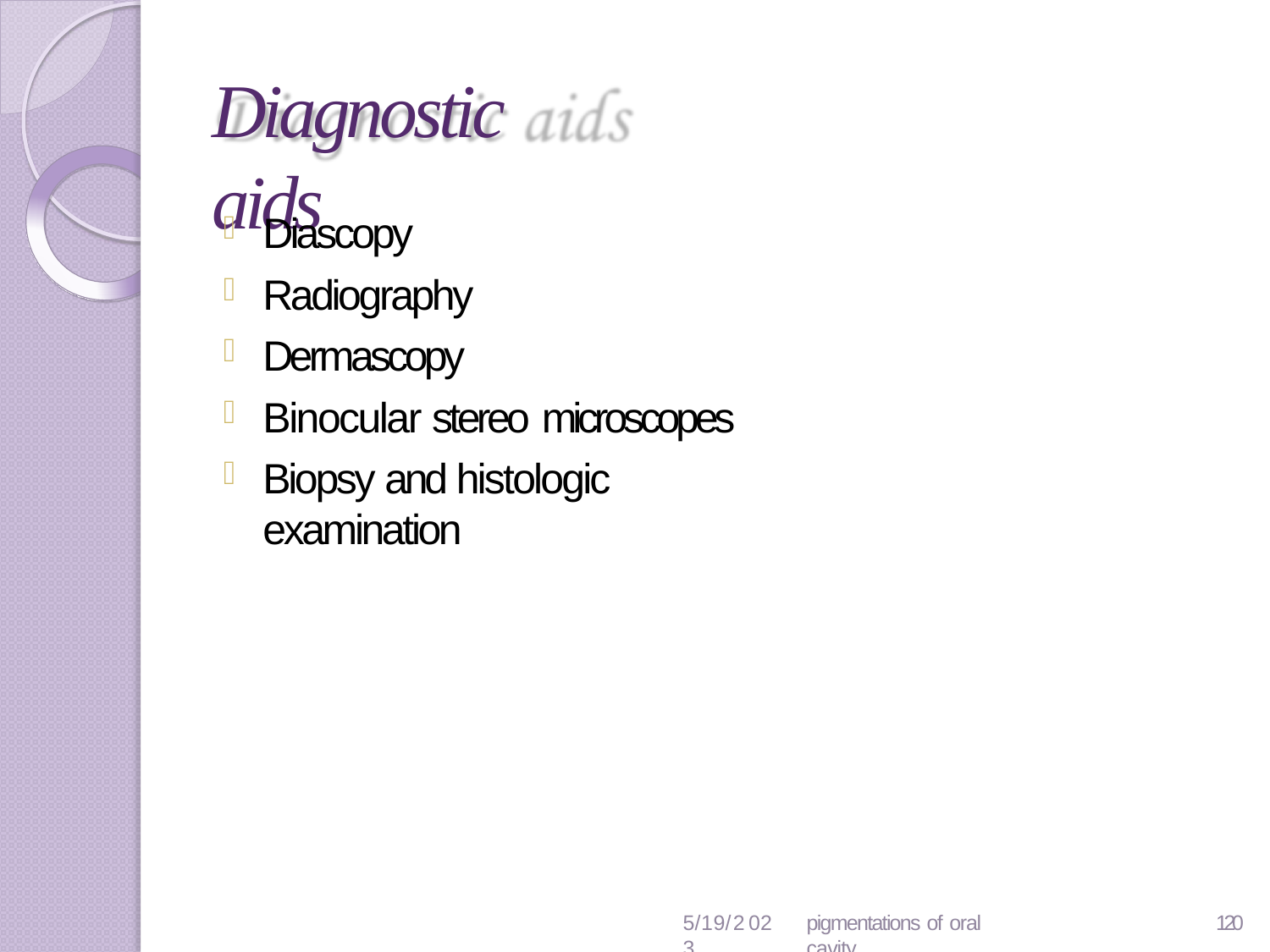

# Diagnostic aids
Diascopy
Radiography
Dermascopy
Binocular stereo microscopes
Biopsy and histologic examination
5/19/2023
pigmentations of oral cavity
120